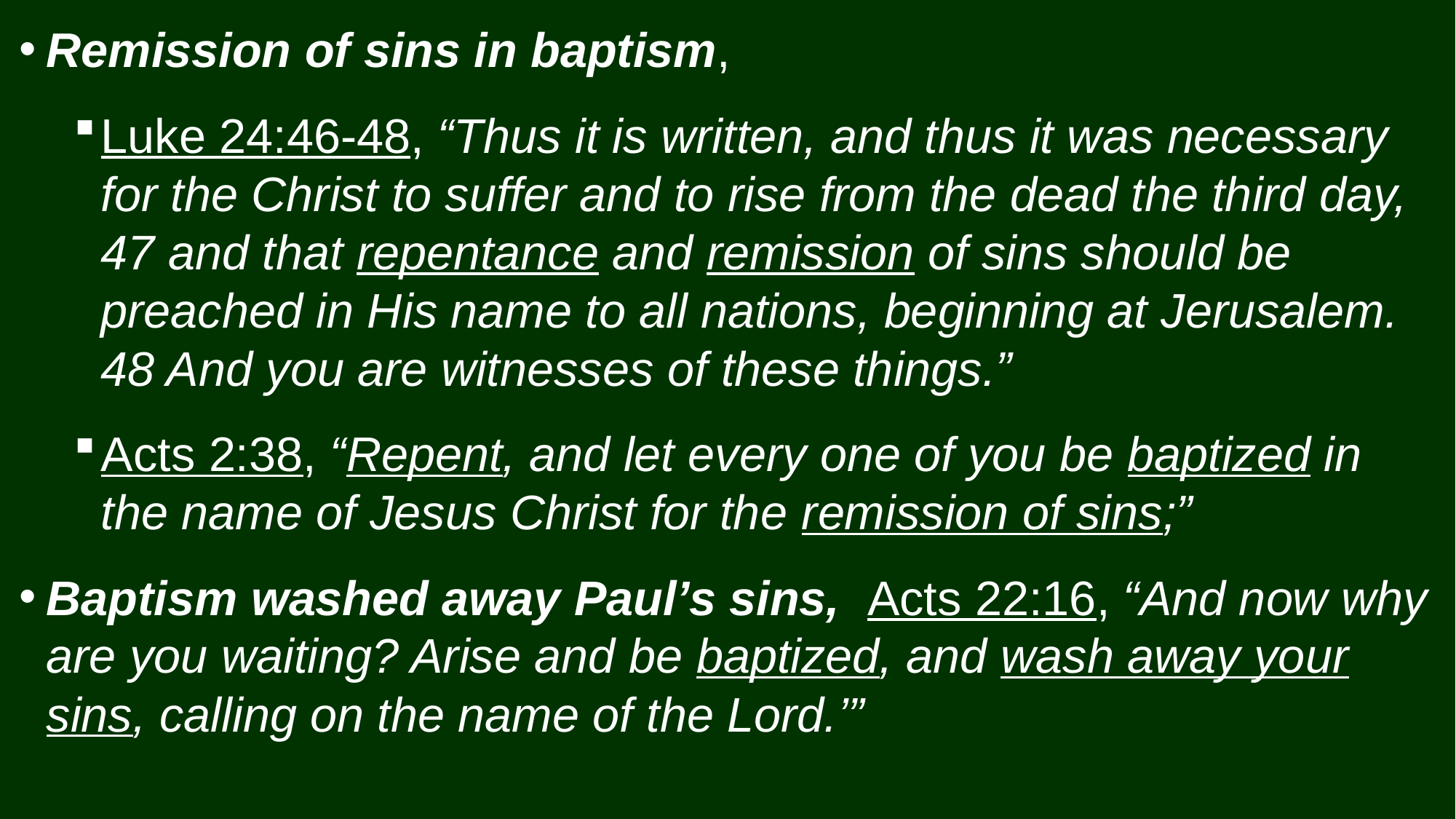

Remission of sins in baptism,
Luke 24:46-48, “Thus it is written, and thus it was necessary for the Christ to suffer and to rise from the dead the third day, 47 and that repentance and remission of sins should be preached in His name to all nations, beginning at Jerusalem. 48 And you are witnesses of these things.”
Acts 2:38, “Repent, and let every one of you be baptized in the name of Jesus Christ for the remission of sins;”
Baptism washed away Paul’s sins,  Acts 22:16, “And now why are you waiting? Arise and be baptized, and wash away your sins, calling on the name of the Lord.’”